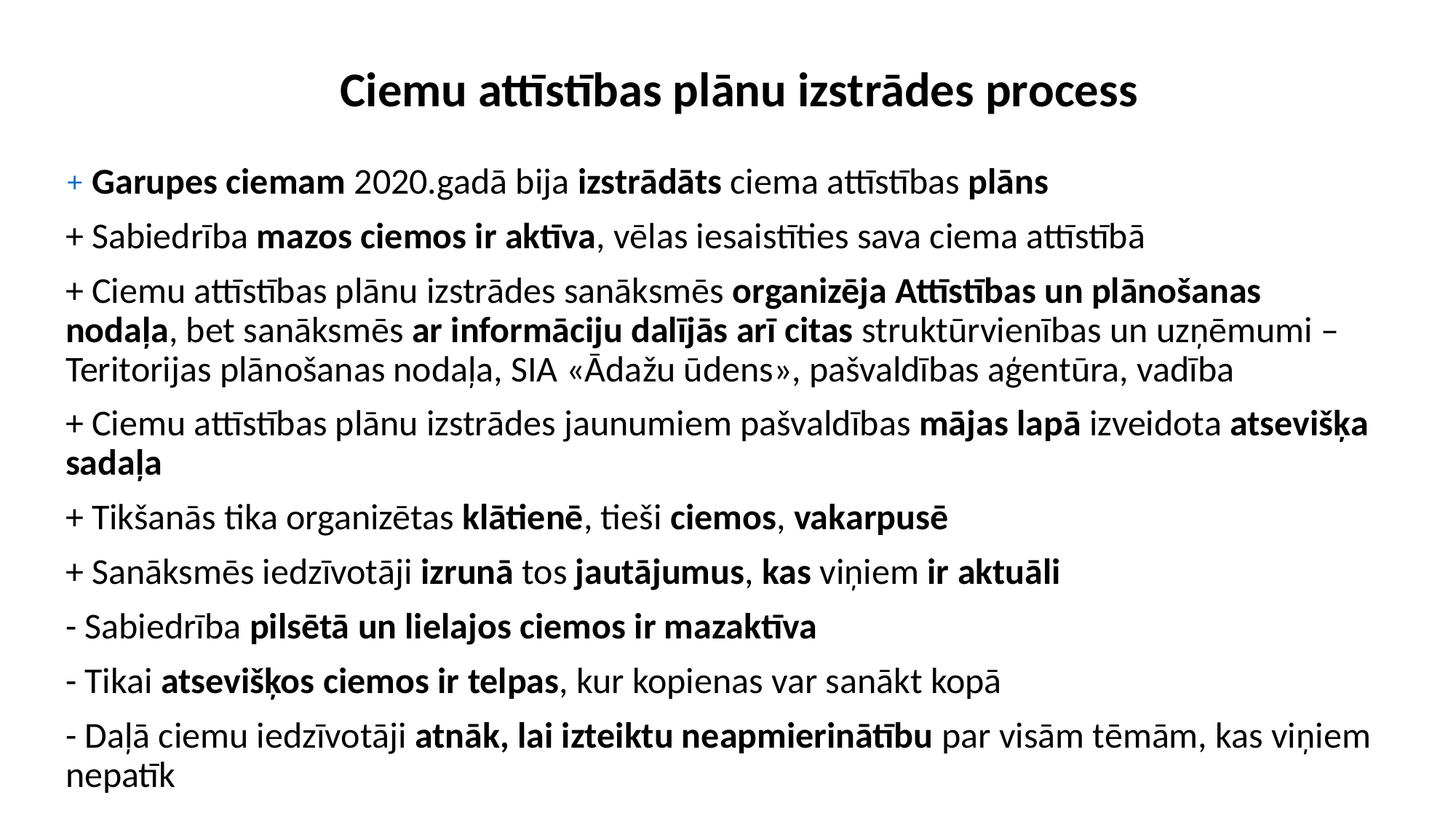

Ciemu attīstības plānu izstrādes process
+ Garupes ciemam 2020.gadā bija izstrādāts ciema attīstības plāns
+ Sabiedrība mazos ciemos ir aktīva, vēlas iesaistīties sava ciema attīstībā
+ Ciemu attīstības plānu izstrādes sanāksmēs organizēja Attīstības un plānošanas nodaļa, bet sanāksmēs ar informāciju dalījās arī citas struktūrvienības un uzņēmumi – Teritorijas plānošanas nodaļa, SIA «Ādažu ūdens», pašvaldības aģentūra, vadība
+ Ciemu attīstības plānu izstrādes jaunumiem pašvaldības mājas lapā izveidota atsevišķa sadaļa
+ Tikšanās tika organizētas klātienē, tieši ciemos, vakarpusē
+ Sanāksmēs iedzīvotāji izrunā tos jautājumus, kas viņiem ir aktuāli
- Sabiedrība pilsētā un lielajos ciemos ir mazaktīva
- Tikai atsevišķos ciemos ir telpas, kur kopienas var sanākt kopā
- Daļā ciemu iedzīvotāji atnāk, lai izteiktu neapmierinātību par visām tēmām, kas viņiem nepatīk